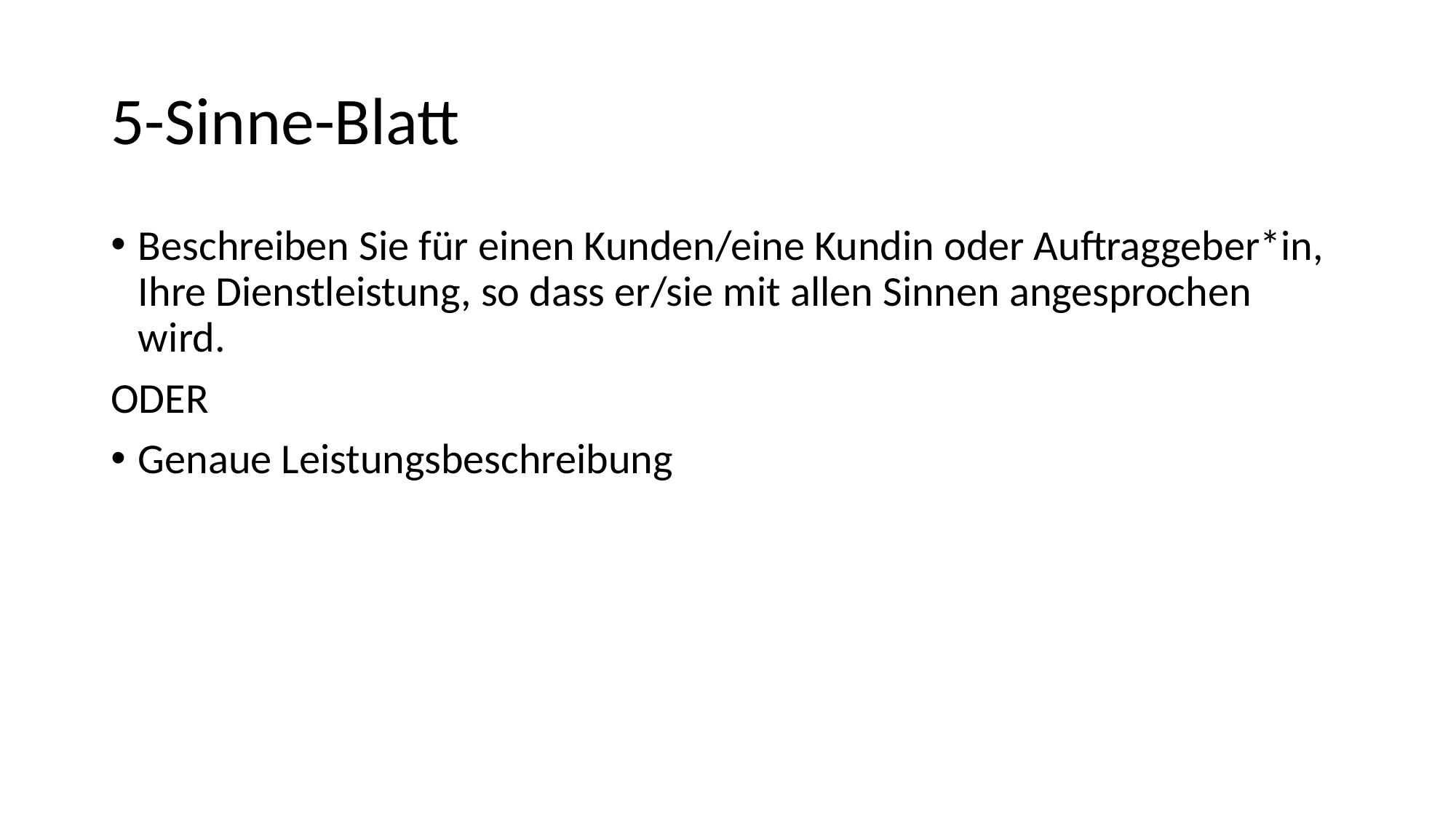

# 5-Sinne-Blatt
Beschreiben Sie für einen Kunden/eine Kundin oder Auftraggeber*in, Ihre Dienstleistung, so dass er/sie mit allen Sinnen angesprochen wird.
ODER
Genaue Leistungsbeschreibung